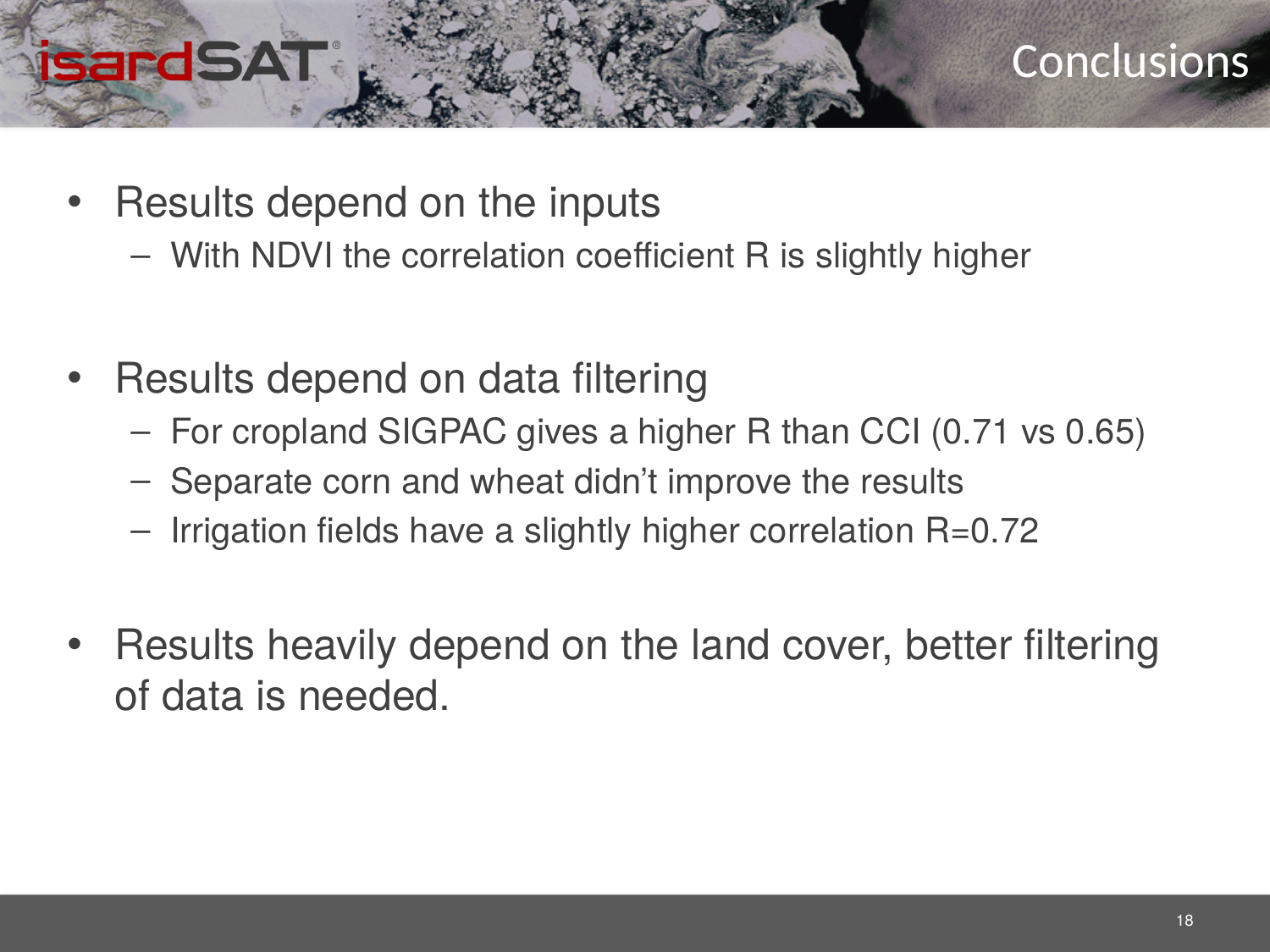

# Conclusions
Results depend on the inputs
With NDVI the correlation coefficient R is slightly higher

Results depend on data filtering
For cropland SIGPAC gives a higher R than CCI (0.71 vs 0.65)
Separate corn and wheat didn’t improve the results
Irrigation fields have a slightly higher correlation R=0.72

Results heavily depend on the land cover, better filtering of data is needed.

18